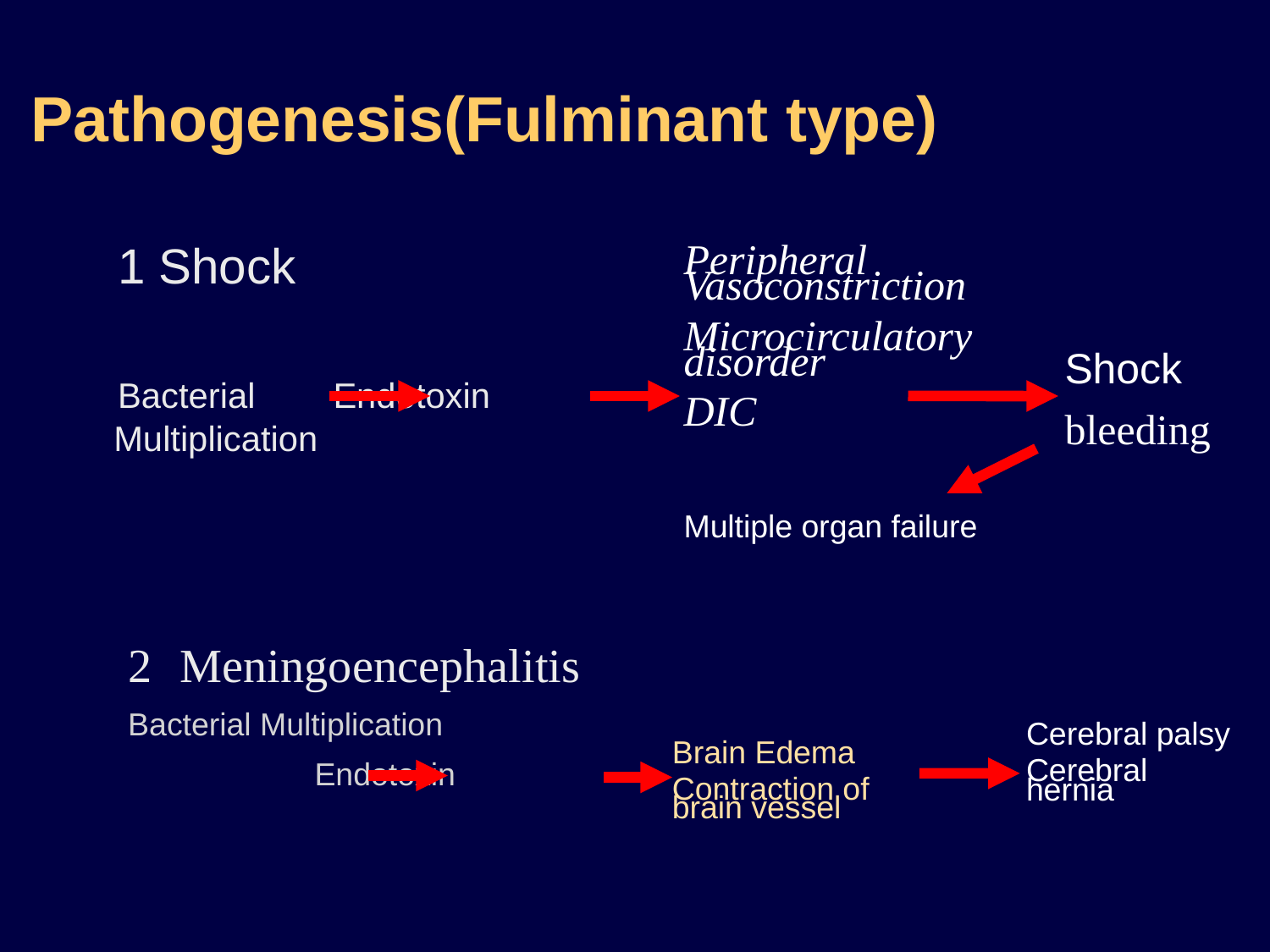

Pathogenesis(Fulminant type)
 1 Shock

 Bacterial        Endotoxin
 Multiplication
Peripheral Vasoconstriction
Microcirculatory disorder
DIC

Multiple organ failure
Shock
bleeding

2   Meningoencephalitis
Bacterial Multiplication
                     Endotoxin
Cerebral palsy
Cerebral hernia
Brain Edema
Contraction of brain vessel